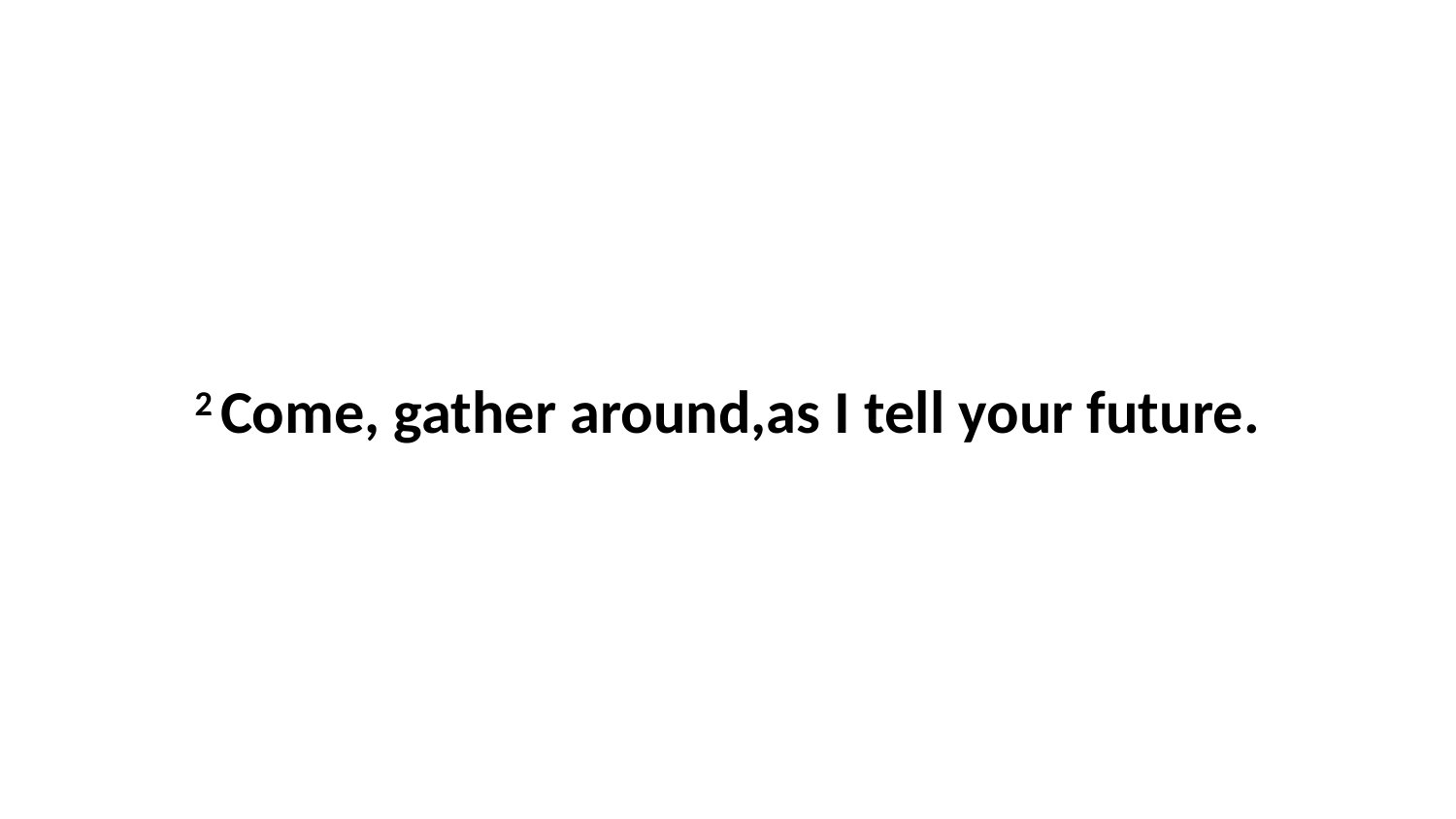

2 Come, gather around,as I tell your future.